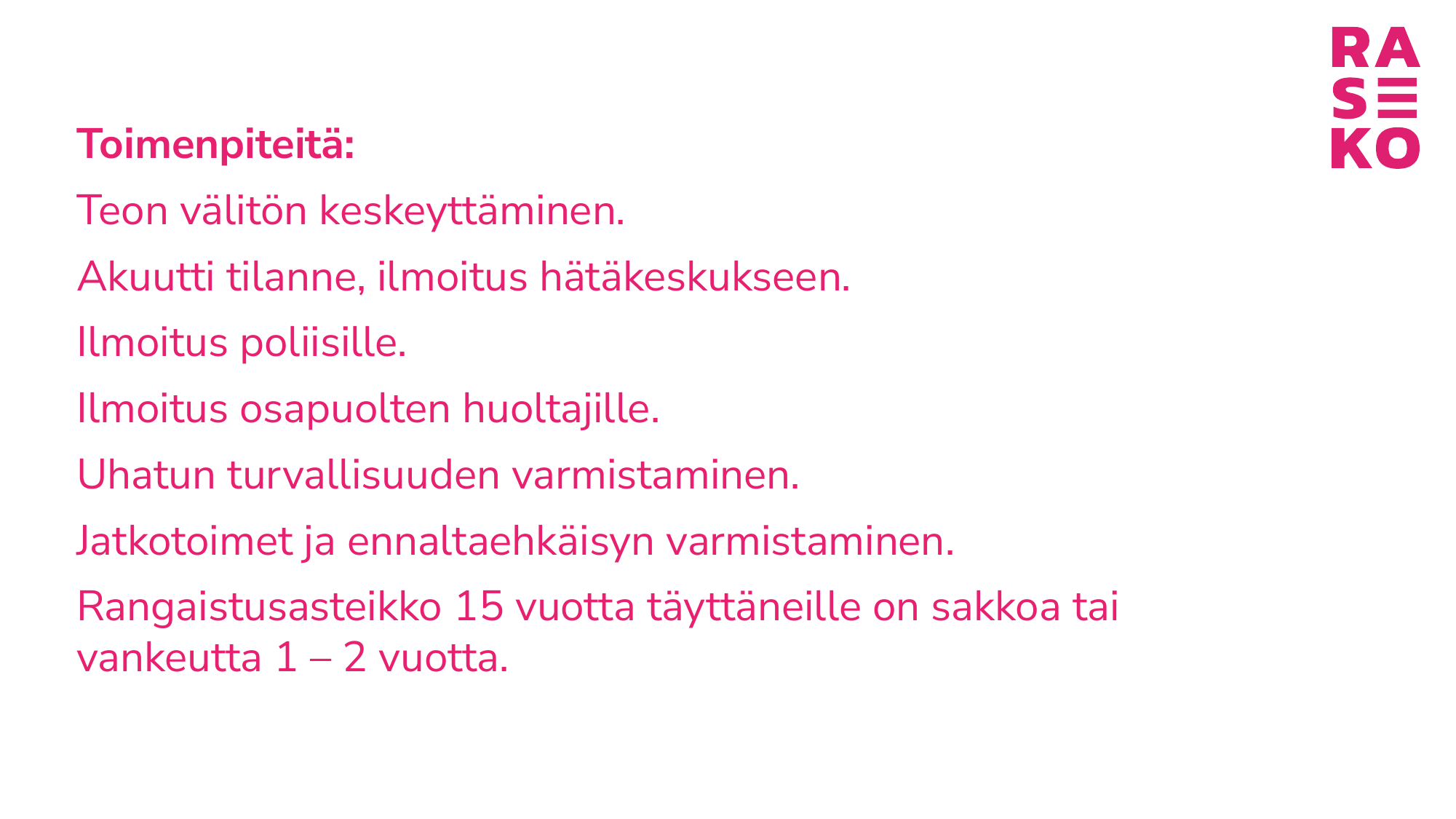

Toimenpiteitä:
Teon välitön keskeyttäminen.
Akuutti tilanne, ilmoitus hätäkeskukseen.
Ilmoitus poliisille.
Ilmoitus osapuolten huoltajille.
Uhatun turvallisuuden varmistaminen.
Jatkotoimet ja ennaltaehkäisyn varmistaminen.
Rangaistusasteikko 15 vuotta täyttäneille on sakkoa tai vankeutta 1 – 2 vuotta.